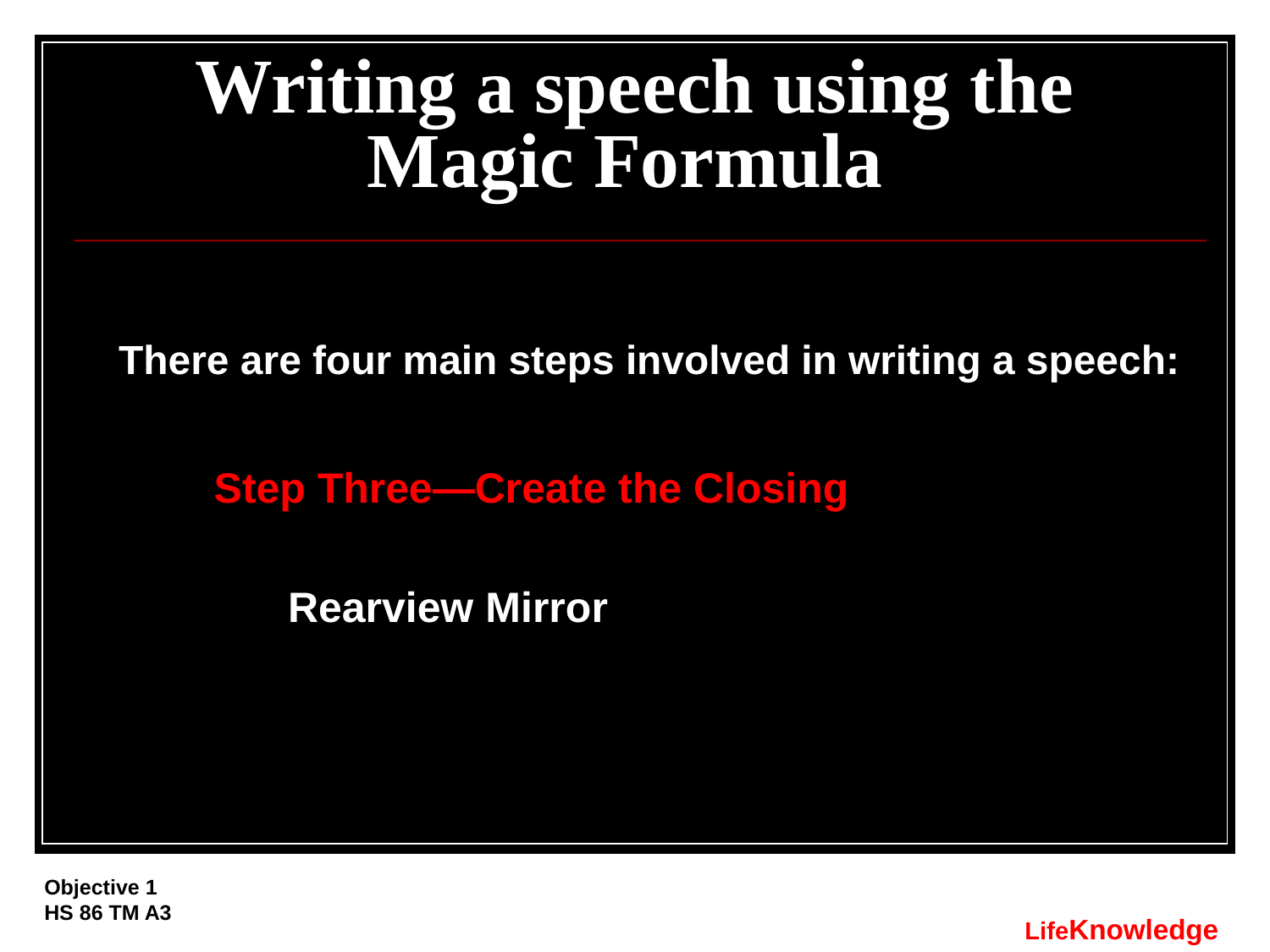

# Writing a speech using the Magic Formula
There are four main steps involved in writing a speech:
Step Three—Create the Closing

	Rearview Mirror
Objective 1
HS 86 TM A3
LifeKnowledge